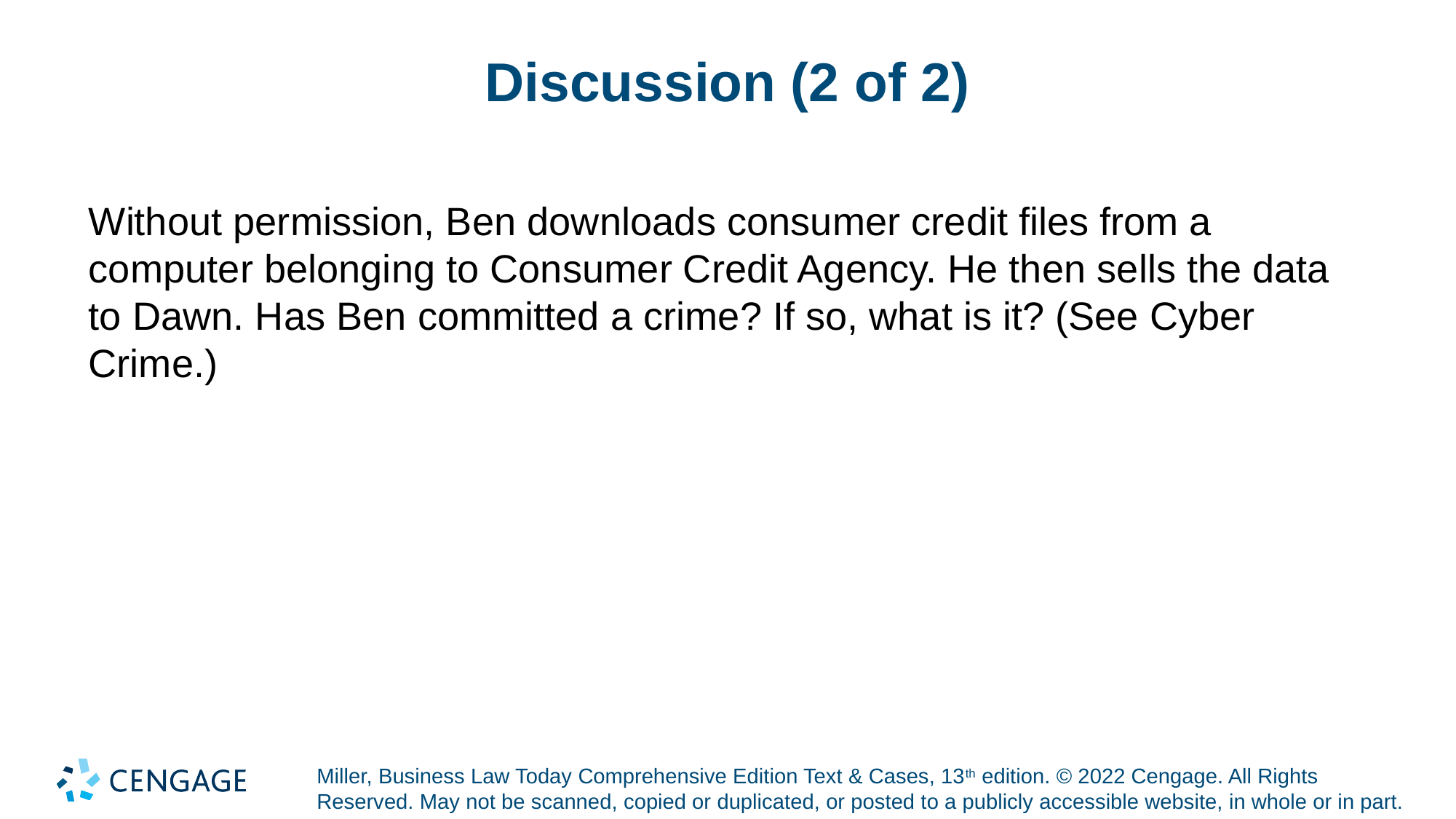

# Discussion (2 of 2)
Without permission, Ben downloads consumer credit files from a computer belonging to Consumer Credit Agency. He then sells the data to Dawn. Has Ben committed a crime? If so, what is it? (See Cyber Crime.)